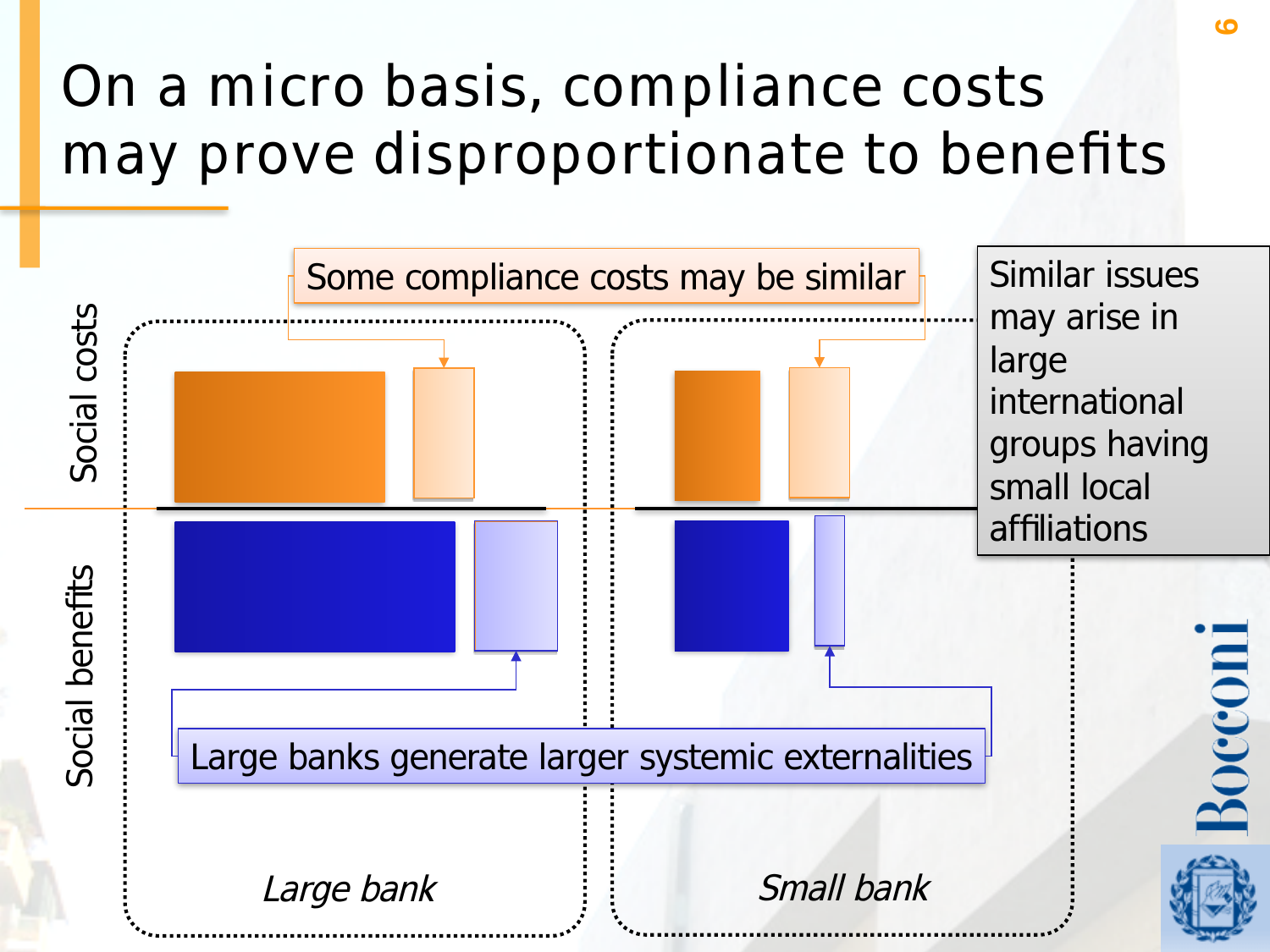

6
# On a micro basis, compliance costs may prove disproportionate to benefits
Similar issues may arise in large international groups having small local affiliations
Some compliance costs may be similar

Social costs

Large banks generate larger systemic externalities

Social benefits
Small bank
Large bank